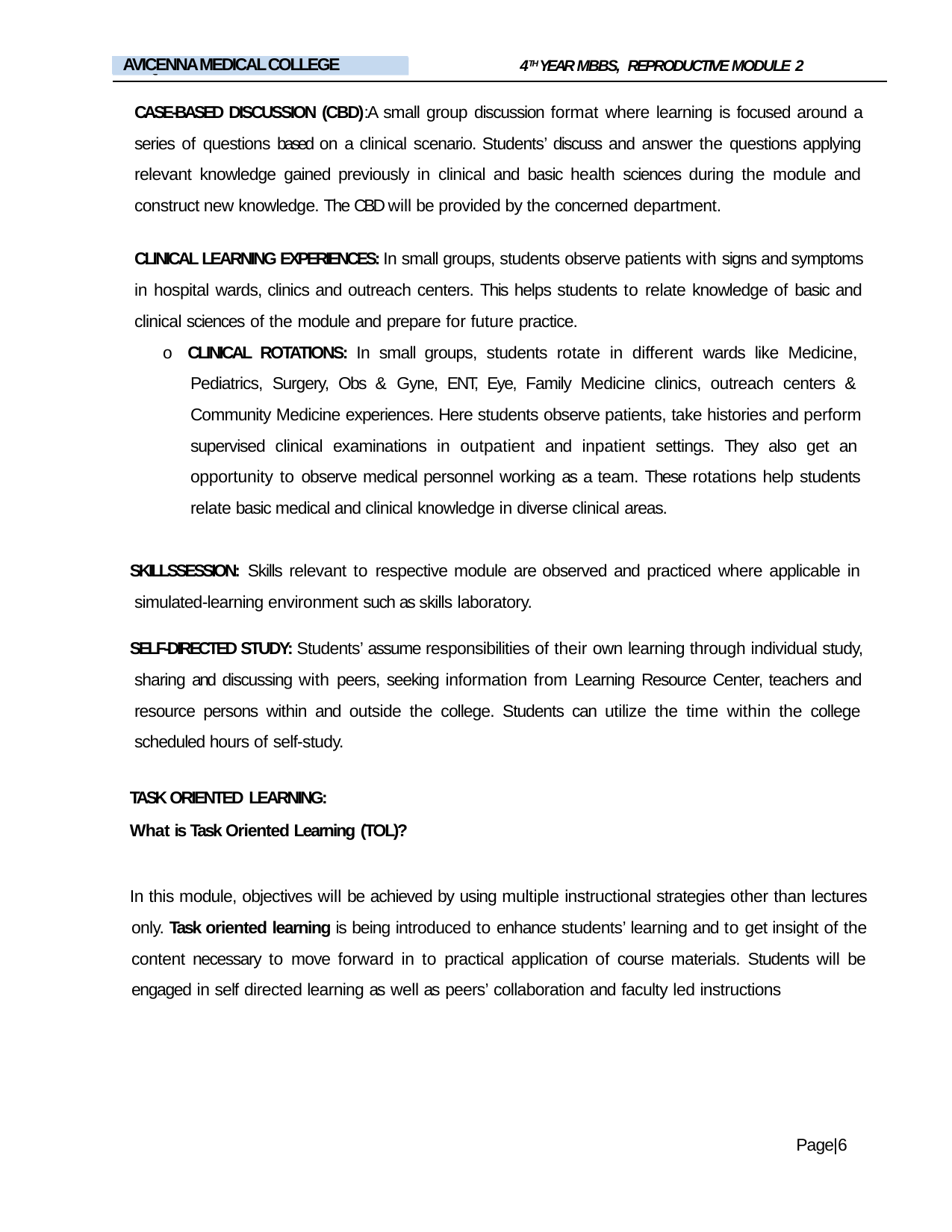

4TH YEAR MBBS,  REPRODUCTIVE MODULE 2
AVICENNA MEDICAL COLLEGE
LIAQUAT NATIONAL MEDICAL COLLEGE
CASE-BASED DISCUSSION (CBD):A small group discussion format where learning is focused around a  series of questions based on a clinical scenario. Students’ discuss and answer the questions applying  relevant knowledge gained previously in clinical and basic health sciences during the module and  construct new knowledge. The CBD will be provided by the concerned department.

CLINICAL LEARNING EXPERIENCES: In small groups, students observe patients with signs and symptoms  in hospital wards, clinics and outreach centers. This helps students to relate knowledge of basic and  clinical sciences of the module and prepare for future practice.
o CLINICAL ROTATIONS: In small groups, students rotate in different wards like Medicine,  Pediatrics, Surgery, Obs & Gyne, ENT, Eye, Family Medicine clinics, outreach centers &  Community Medicine experiences. Here students observe patients, take histories and perform  supervised clinical examinations in outpatient and inpatient settings. They also get an  opportunity to observe medical personnel working as a team. These rotations help students  relate basic medical and clinical knowledge in diverse clinical areas.

SKILLSSESSION: Skills relevant to respective module are observed and practiced where applicable in  simulated-learning environment such as skills laboratory.
SELF-DIRECTED STUDY: Students’ assume responsibilities of their own learning through individual study,  sharing and discussing with peers, seeking information from Learning Resource Center, teachers and  resource persons within and outside the college. Students can utilize the time within the college  scheduled hours of self-study.

TASK ORIENTED LEARNING:
What is Task Oriented Learning (TOL)?

In this module, objectives will be achieved by using multiple instructional strategies other than lectures  only. Task oriented learning is being introduced to enhance students’ learning and to get insight of the  content necessary to move forward in to practical application of course materials. Students will be  engaged in self directed learning as well as peers’ collaboration and faculty led instructions
Page|6